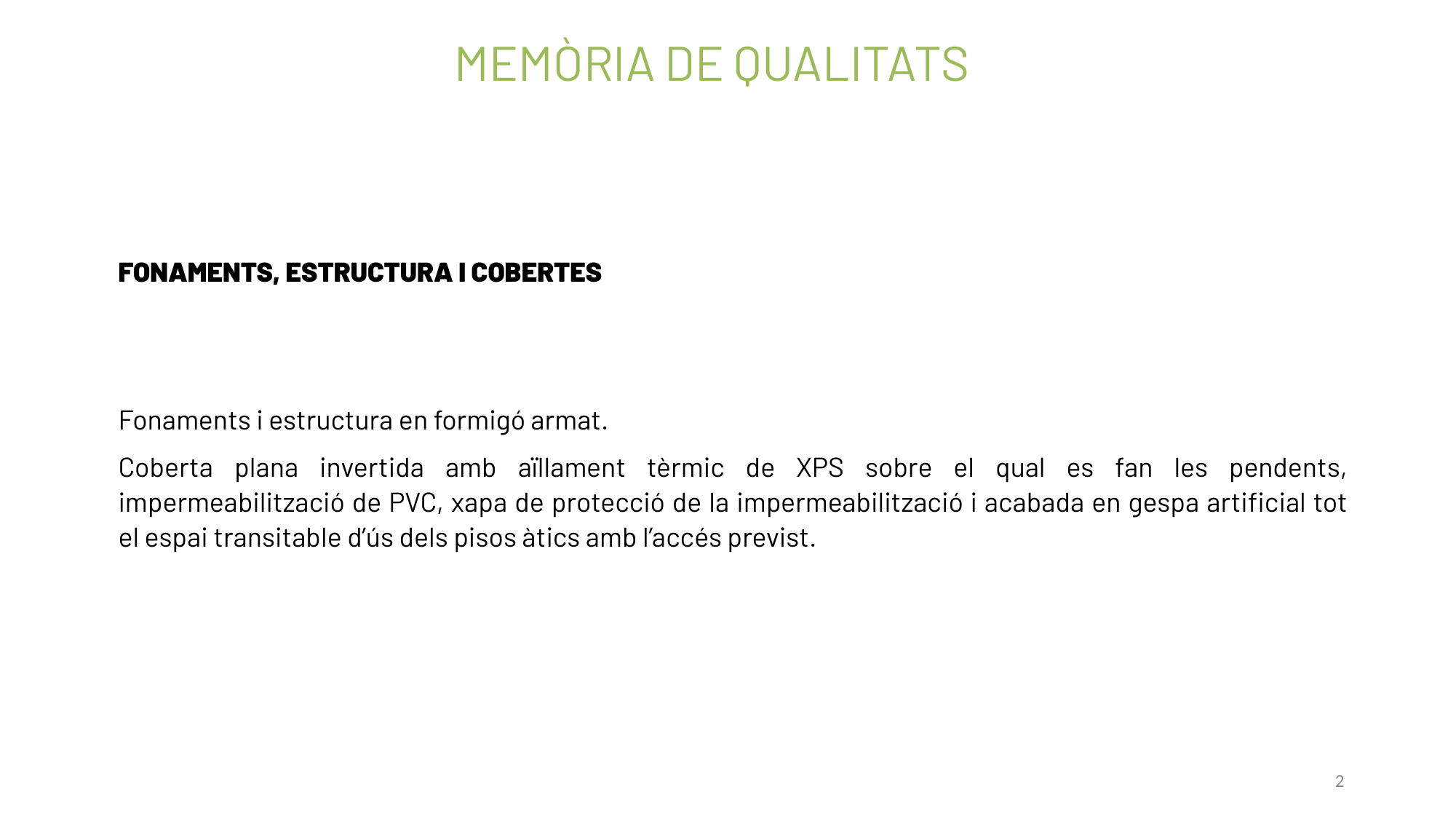

# MEMÒRIA DE QUALITATS
FONAMENTS, ESTRUCTURA I COBERTES
Fonaments i estructura en formigó armat.
Coberta plana invertida amb aïllament tèrmic de XPS sobre el qual es fan les pendents, impermeabilització de PVC, xapa de protecció de la impermeabilització i acabada en gespa artificial tot el espai transitable d’ús dels pisos àtics amb l’accés previst.

2